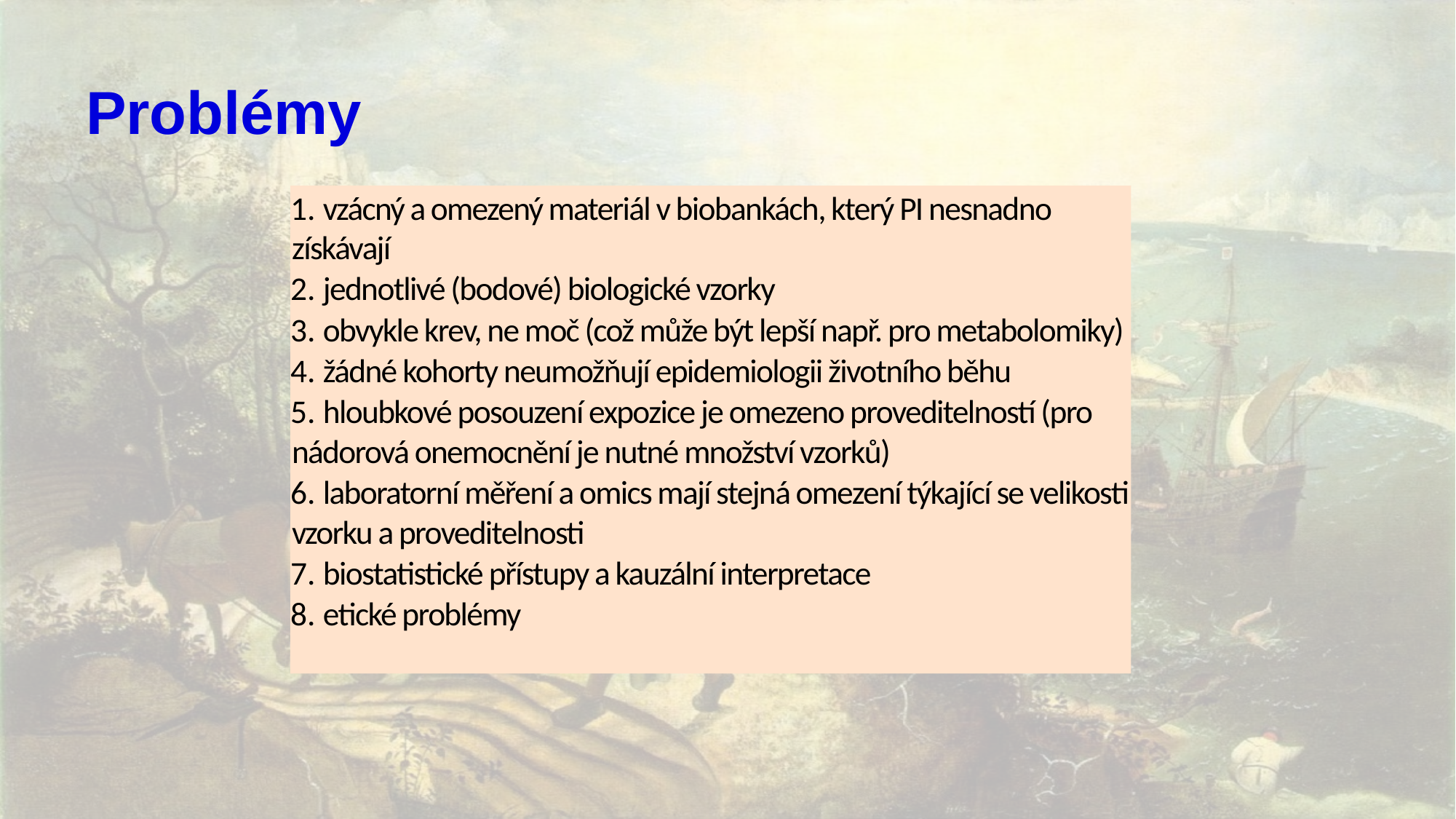

# Problémy
 vzácný a omezený materiál v biobankách, který PI nesnadno získávají
 jednotlivé (bodové) biologické vzorky
 obvykle krev, ne moč (což může být lepší např. pro metabolomiky)
 žádné kohorty neumožňují epidemiologii životního běhu
 hloubkové posouzení expozice je omezeno proveditelností (pro nádorová onemocnění je nutné množství vzorků)
 laboratorní měření a omics mají stejná omezení týkající se velikosti vzorku a proveditelnosti
 biostatistické přístupy a kauzální interpretace
 etické problémy